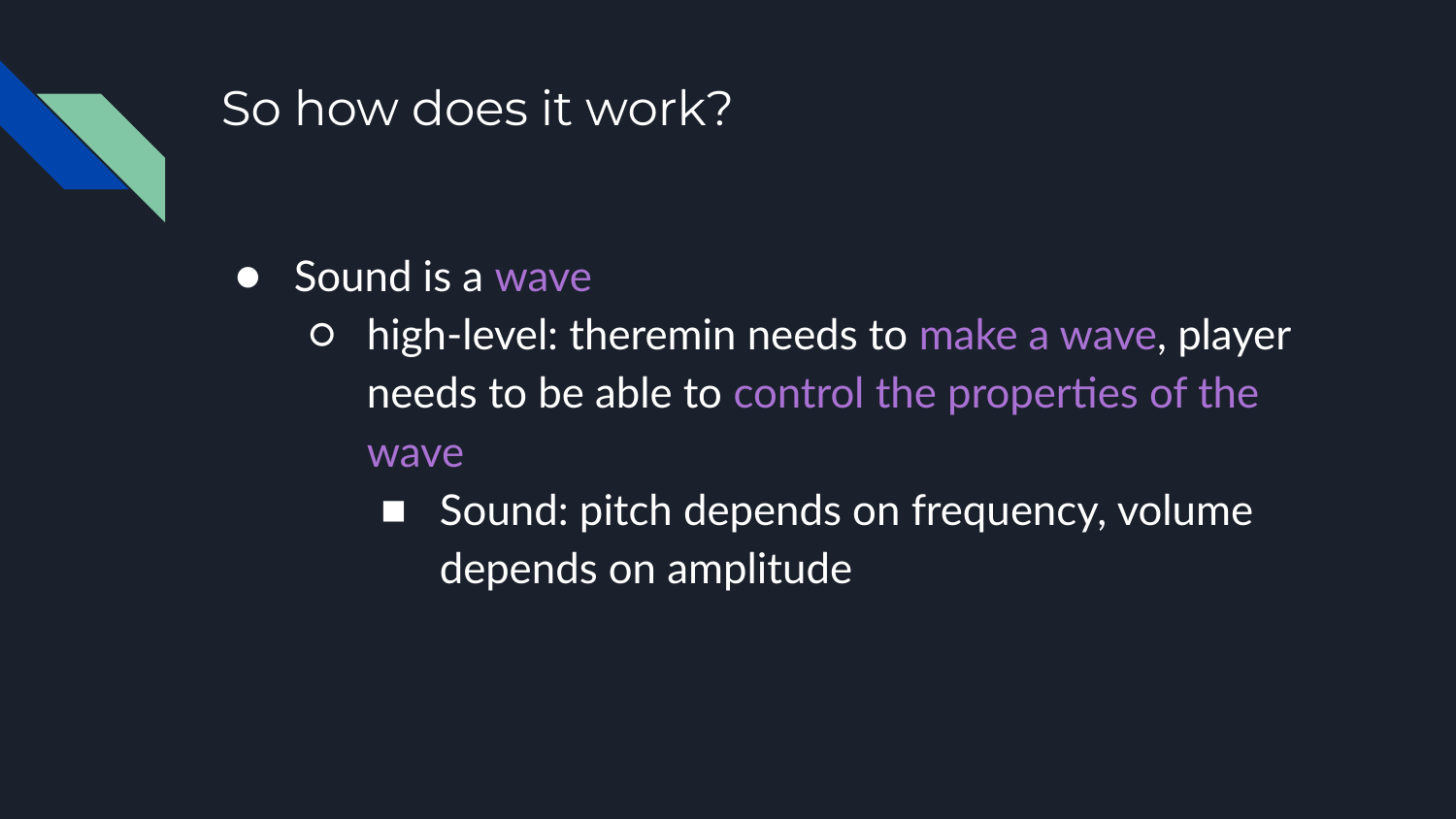

# So how does it work?
Sound is a wave
high-level: theremin needs to make a wave, player needs to be able to control the properties of the wave
Sound: pitch depends on frequency, volume depends on amplitude